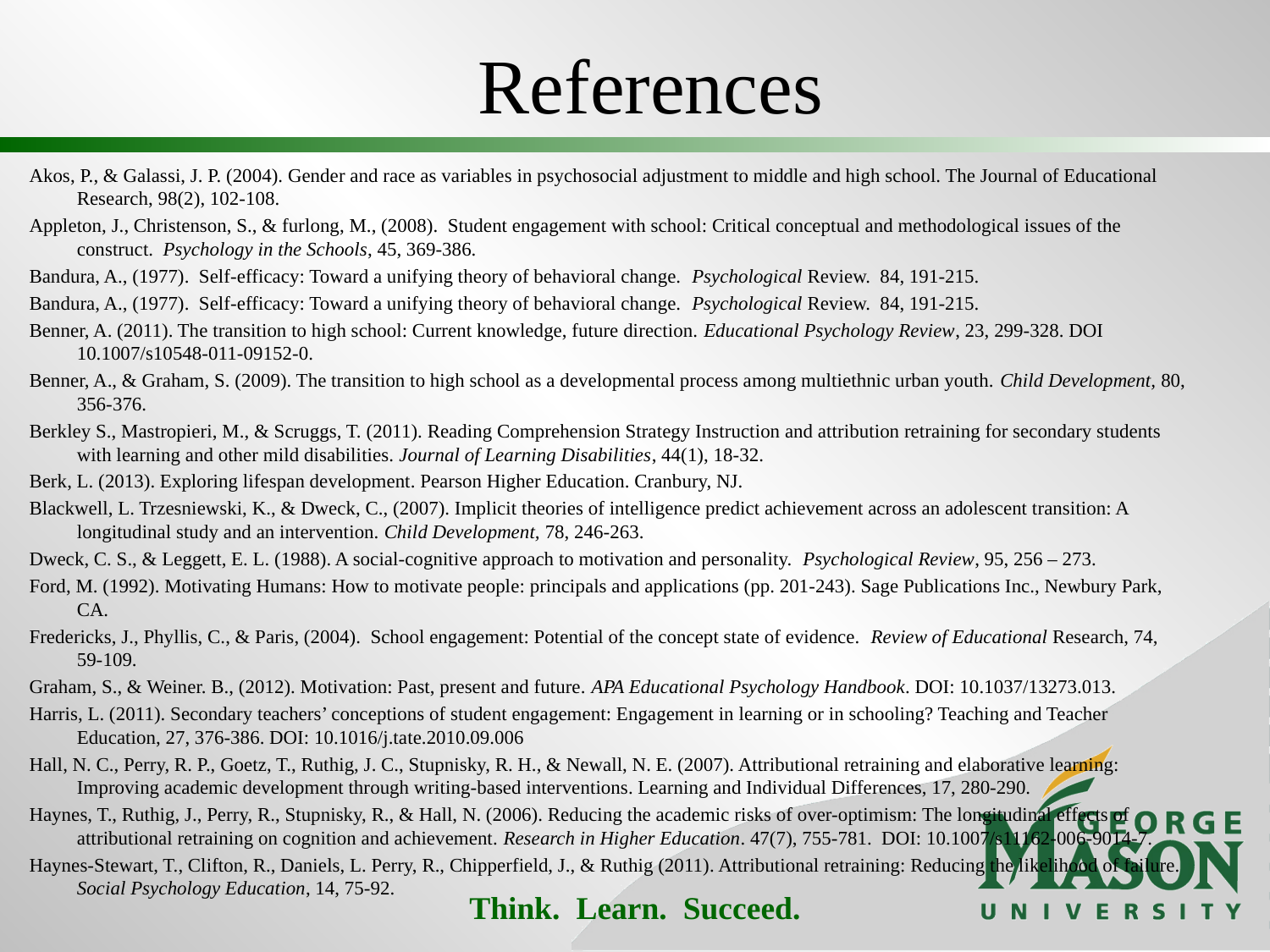

# References
Akos, P., & Galassi, J. P. (2004). Gender and race as variables in psychosocial adjustment to middle and high school. The Journal of Educational Research, 98(2), 102-108.
Appleton, J., Christenson, S., & furlong, M., (2008).  Student engagement with school: Critical conceptual and methodological issues of the construct.  Psychology in the Schools, 45, 369-386.
Bandura, A., (1977).  Self-efficacy: Toward a unifying theory of behavioral change.  Psychological Review.  84, 191-215.
Bandura, A., (1977).  Self-efficacy: Toward a unifying theory of behavioral change.  Psychological Review.  84, 191-215.
Benner, A. (2011). The transition to high school: Current knowledge, future direction. Educational Psychology Review, 23, 299-328. DOI 10.1007/s10548-011-09152-0.
Benner, A., & Graham, S. (2009). The transition to high school as a developmental process among multiethnic urban youth. Child Development, 80, 356-376.
Berkley S., Mastropieri, M., & Scruggs, T. (2011). Reading Comprehension Strategy Instruction and attribution retraining for secondary students with learning and other mild disabilities. Journal of Learning Disabilities, 44(1), 18-32.
Berk, L. (2013). Exploring lifespan development. Pearson Higher Education. Cranbury, NJ.
Blackwell, L. Trzesniewski, K., & Dweck, C., (2007). Implicit theories of intelligence predict achievement across an adolescent transition: A longitudinal study and an intervention. Child Development, 78, 246-263.
Dweck, C. S., & Leggett, E. L. (1988). A social-cognitive approach to motivation and personality.  Psychological Review, 95, 256 – 273.
Ford, M. (1992). Motivating Humans: How to motivate people: principals and applications (pp. 201-243). Sage Publications Inc., Newbury Park, CA.
Fredericks, J., Phyllis, C., & Paris, (2004).  School engagement: Potential of the concept state of evidence.  Review of Educational Research, 74, 59-109.
Graham, S., & Weiner. B., (2012). Motivation: Past, present and future. APA Educational Psychology Handbook. DOI: 10.1037/13273.013.
Harris, L. (2011). Secondary teachers’ conceptions of student engagement: Engagement in learning or in schooling? Teaching and Teacher Education, 27, 376-386. DOI: 10.1016/j.tate.2010.09.006
Hall, N. C., Perry, R. P., Goetz, T., Ruthig, J. C., Stupnisky, R. H., & Newall, N. E. (2007). Attributional retraining and elaborative learning: Improving academic development through writing-based interventions. Learning and Individual Differences, 17, 280-290.
Haynes, T., Ruthig, J., Perry, R., Stupnisky, R., & Hall, N. (2006). Reducing the academic risks of over-optimism: The longitudinal effects of attributional retraining on cognition and achievement. Research in Higher Education. 47(7), 755-781.  DOI: 10.1007/s11162-006-9014-7.
Haynes-Stewart, T., Clifton, R., Daniels, L. Perry, R., Chipperfield, J., & Ruthig (2011). Attributional retraining: Reducing the likelihood of failure. Social Psychology Education, 14, 75-92.